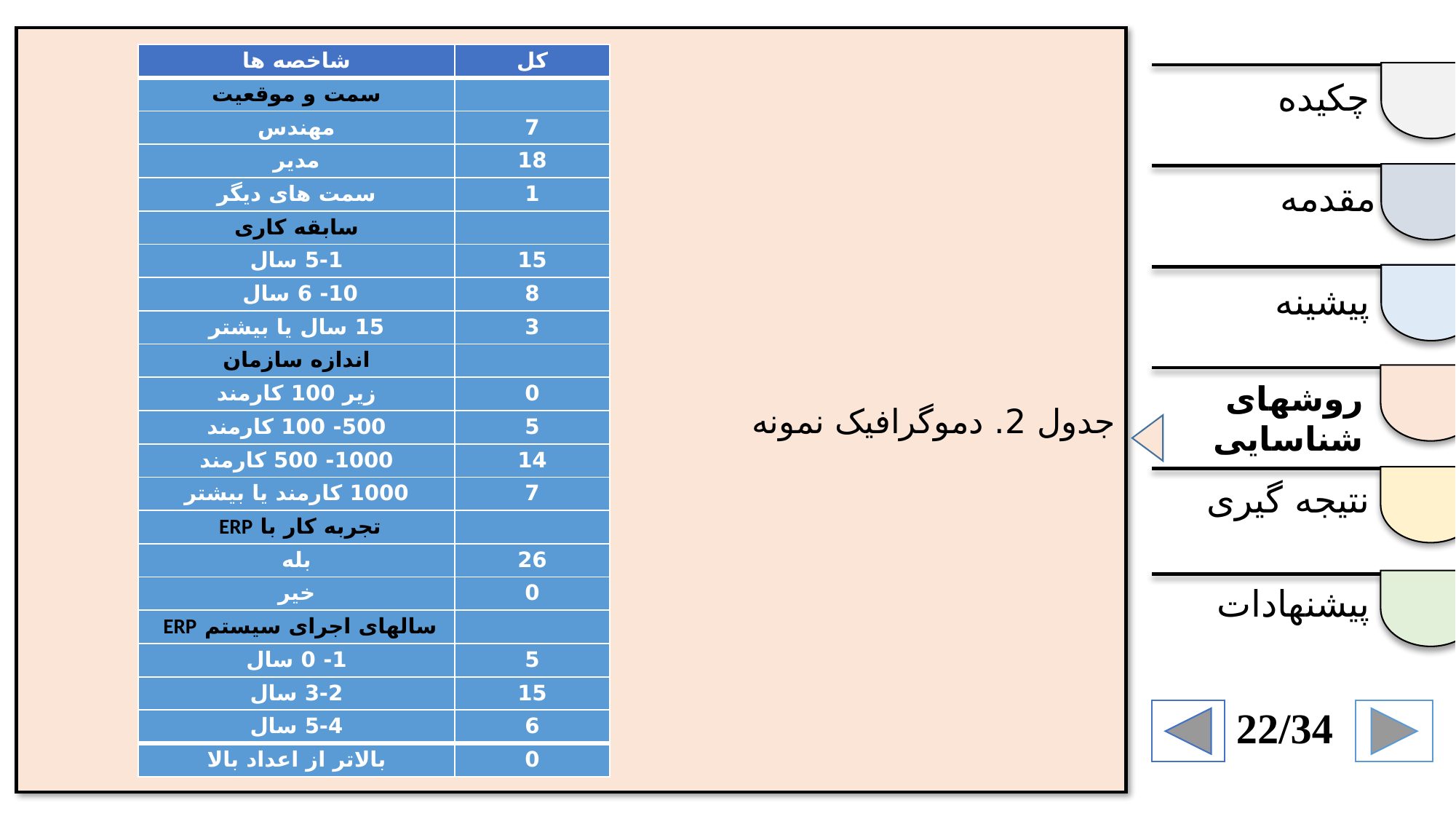

جدول 2. دموگرافیک نمونه
| شاخصه ها | کل |
| --- | --- |
| سمت و موقعیت |  |
| مهندس | 7 |
| مدیر | 18 |
| سمت های دیگر | 1 |
| سابقه کاری |  |
| 5-1 سال | 15 |
| 10- 6 سال | 8 |
| 15 سال یا بیشتر | 3 |
| اندازه سازمان |  |
| زیر 100 کارمند | 0 |
| 500- 100 کارمند | 5 |
| 1000- 500 کارمند | 14 |
| 1000 کارمند یا بیشتر | 7 |
| تجربه کار با ERP |  |
| بله | 26 |
| خیر | 0 |
| سالهای اجرای سیستم ERP |  |
| 1- 0 سال | 5 |
| 3-2 سال | 15 |
| 5-4 سال | 6 |
| بالاتر از اعداد بالا | 0 |

چکیده

مقدمه

پیشینه

روشهای شناسایی

نتیجه گیری

پیشنهادات
22/34